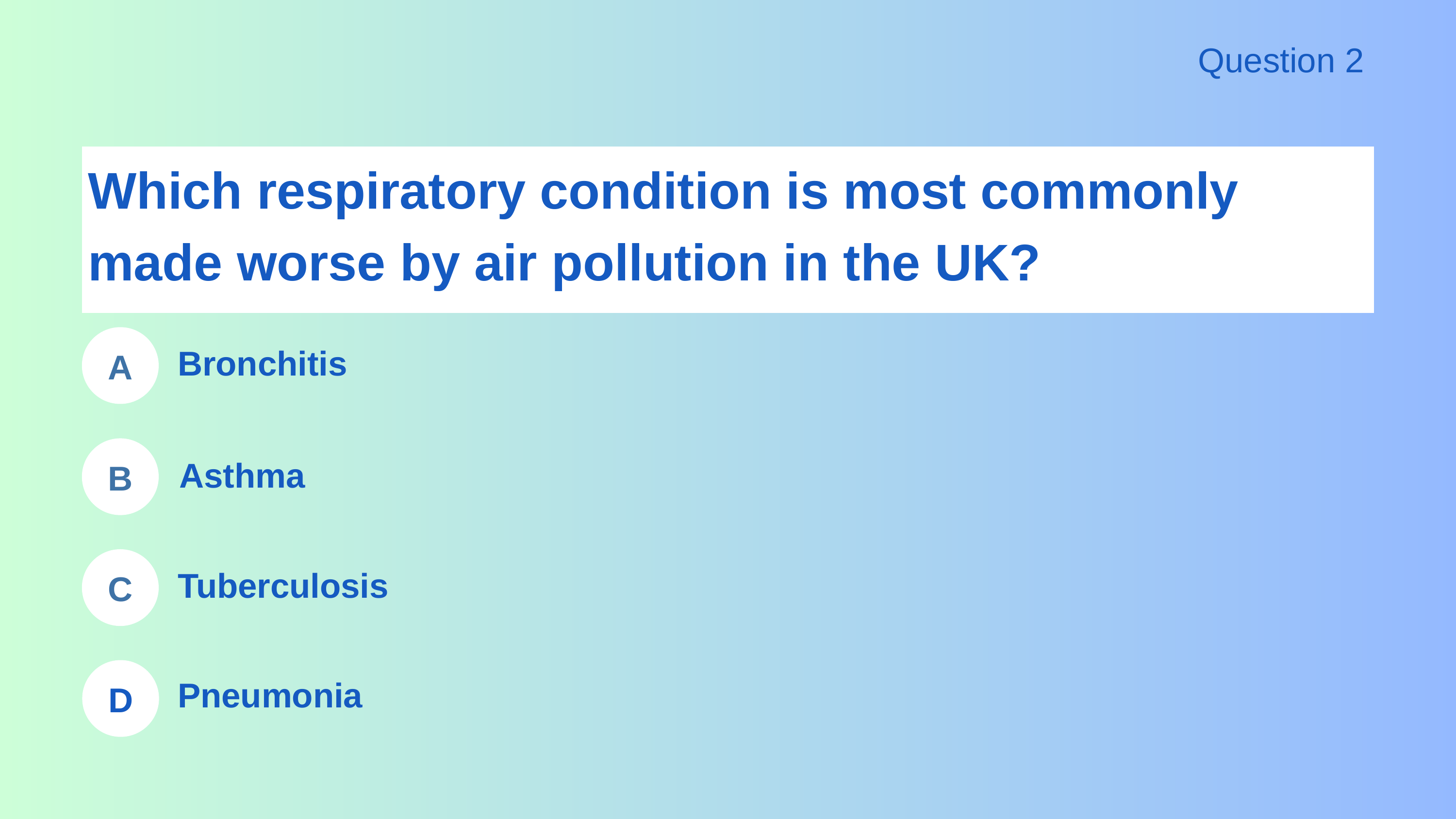

Question 2

Which respiratory condition is most commonly made worse by air pollution in the UK?

A
Bronchitis

B
Asthma

C
Tuberculosis

D
Pneumonia